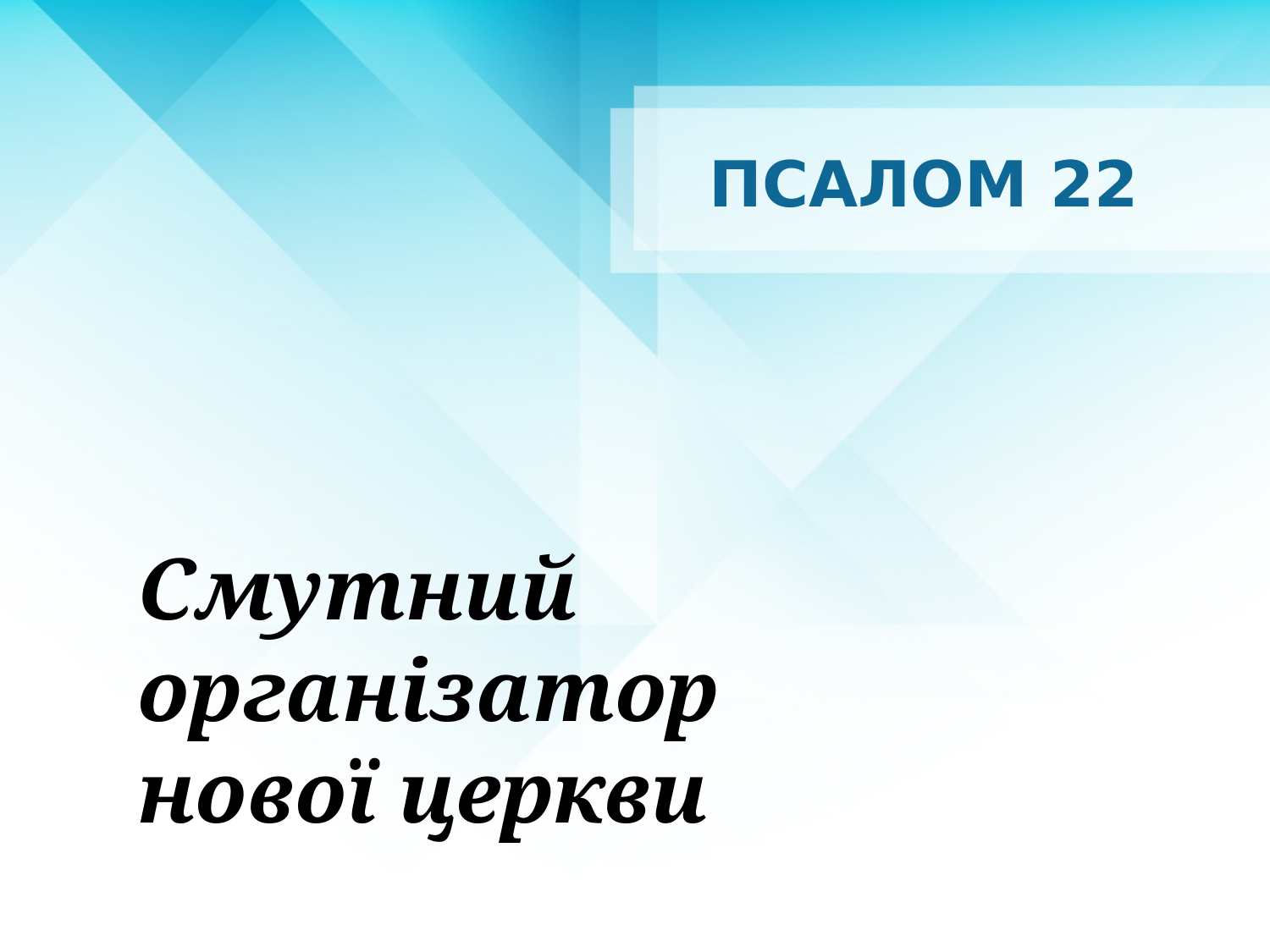

# ПСАЛОМ 22
Смутний організатор
нової церкви